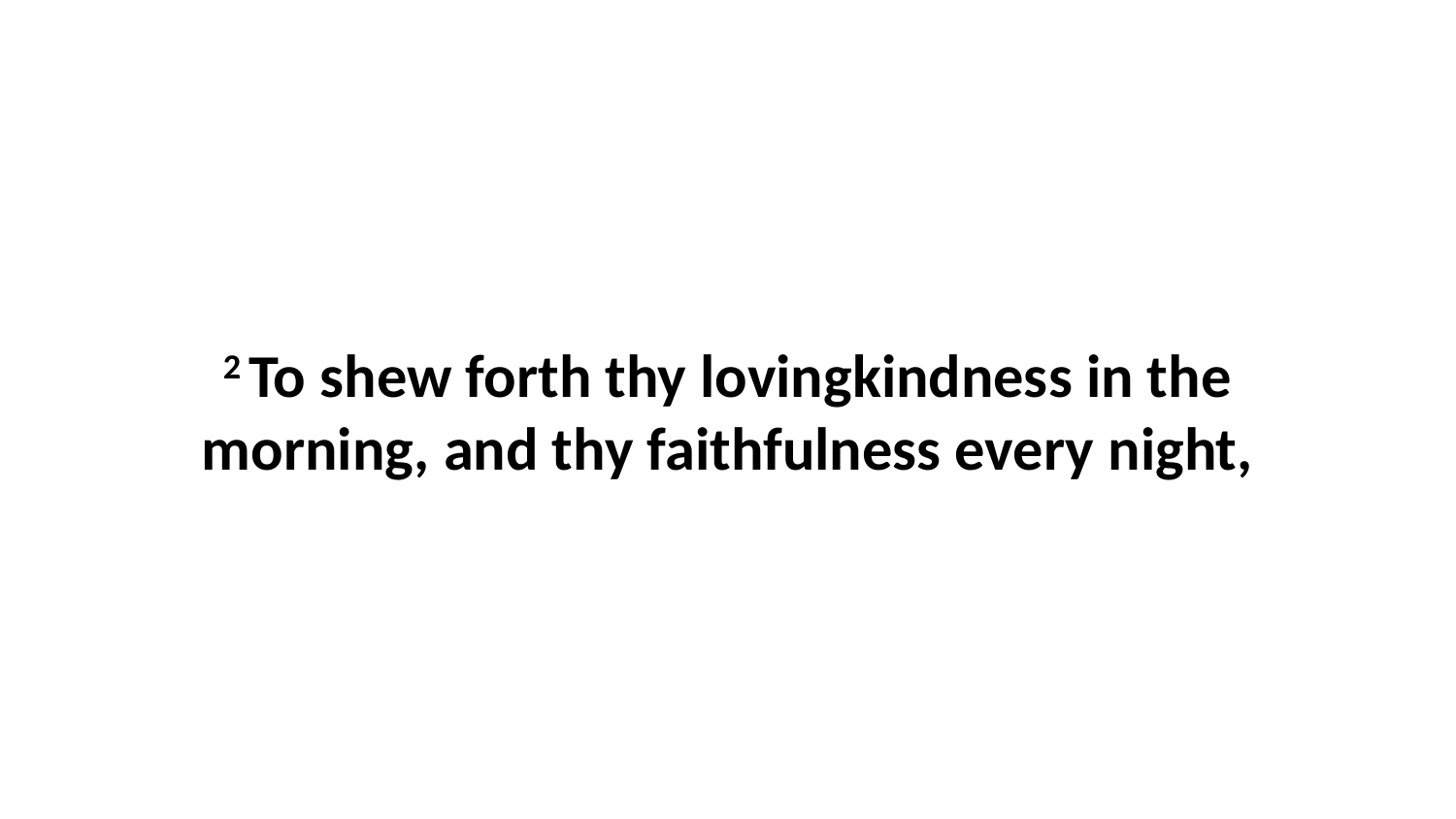

2 To shew forth thy lovingkindness in the morning, and thy faithfulness every night,